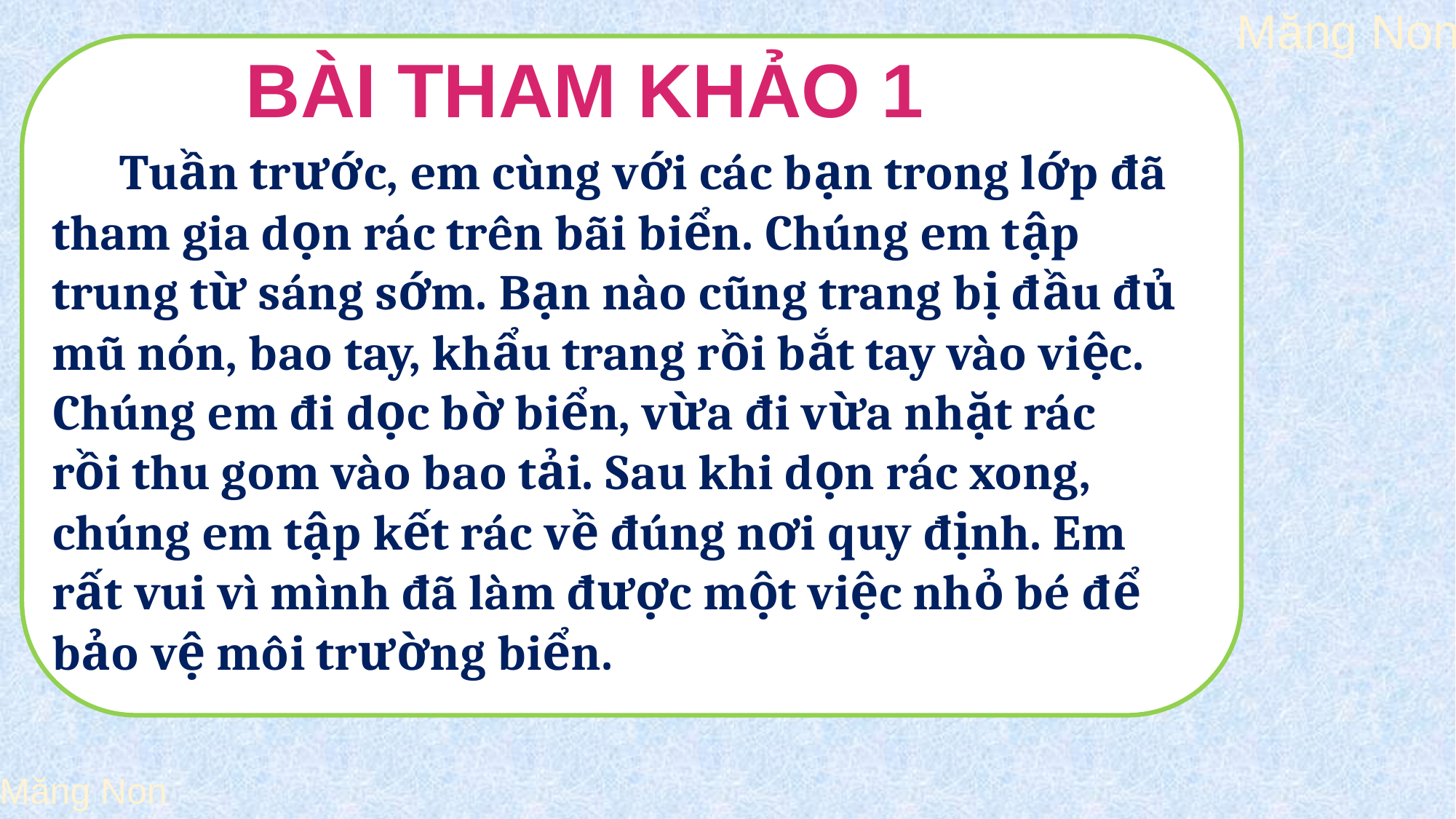

BÀI THAM KHẢO 1
      Tuần trước, em cùng với các bạn trong lớp đã tham gia dọn rác trên bãi biển. Chúng em tập trung từ sáng sớm. Bạn nào cũng trang bị đầu đủ mũ nón, bao tay, khẩu trang rồi bắt tay vào việc. Chúng em đi dọc bờ biển, vừa đi vừa nhặt rác rồi thu gom vào bao tải. Sau khi dọn rác xong, chúng em tập kết rác về đúng nơi quy định. Em rất vui vì mình đã làm được một việc nhỏ bé để bảo vệ môi trường biển.